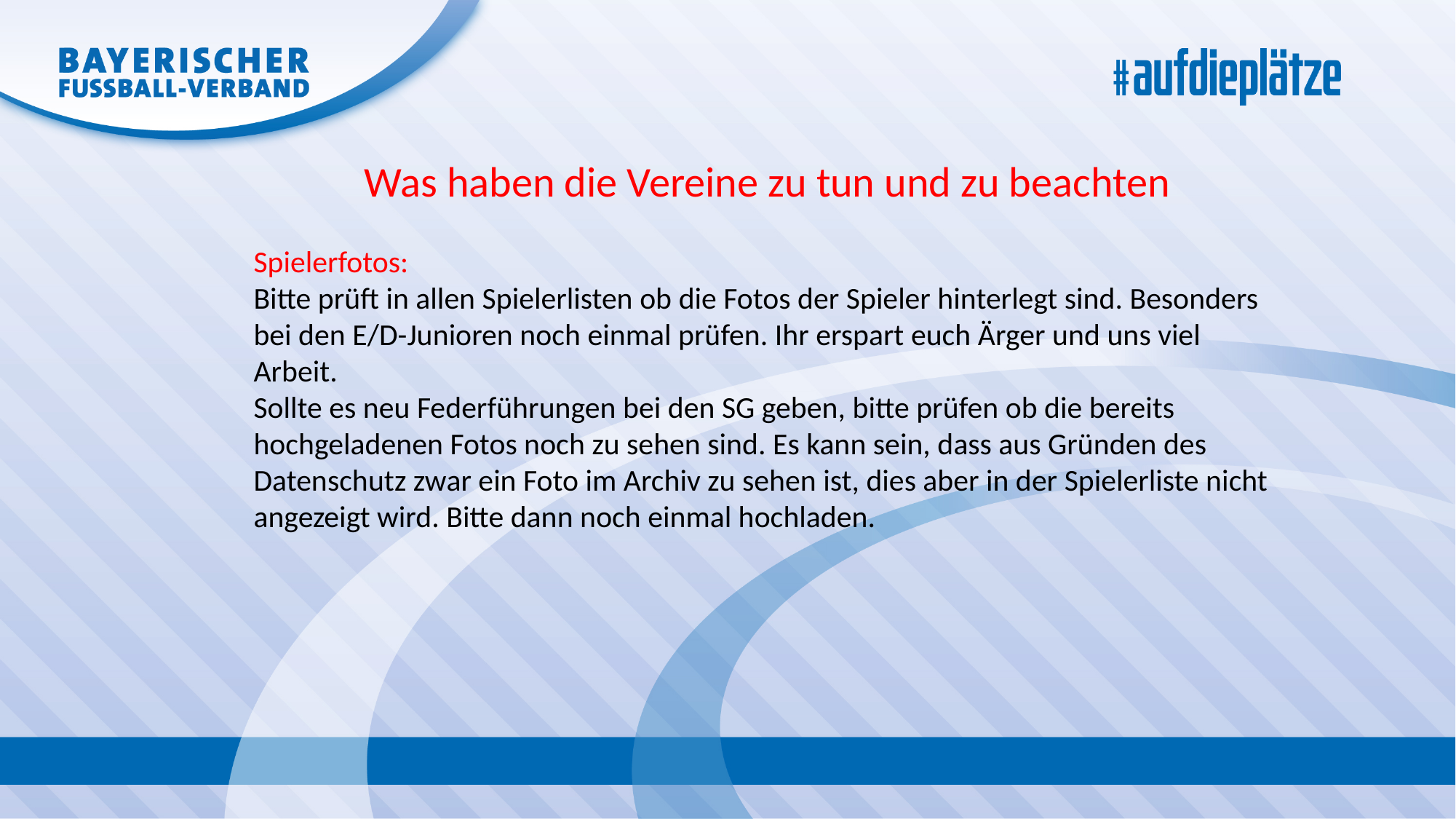

Was haben die Vereine zu tun und zu beachten

Spielerfotos:
Bitte prüft in allen Spielerlisten ob die Fotos der Spieler hinterlegt sind. Besonders bei den E/D-Junioren noch einmal prüfen. Ihr erspart euch Ärger und uns viel Arbeit.
Sollte es neu Federführungen bei den SG geben, bitte prüfen ob die bereits hochgeladenen Fotos noch zu sehen sind. Es kann sein, dass aus Gründen des Datenschutz zwar ein Foto im Archiv zu sehen ist, dies aber in der Spielerliste nicht angezeigt wird. Bitte dann noch einmal hochladen.